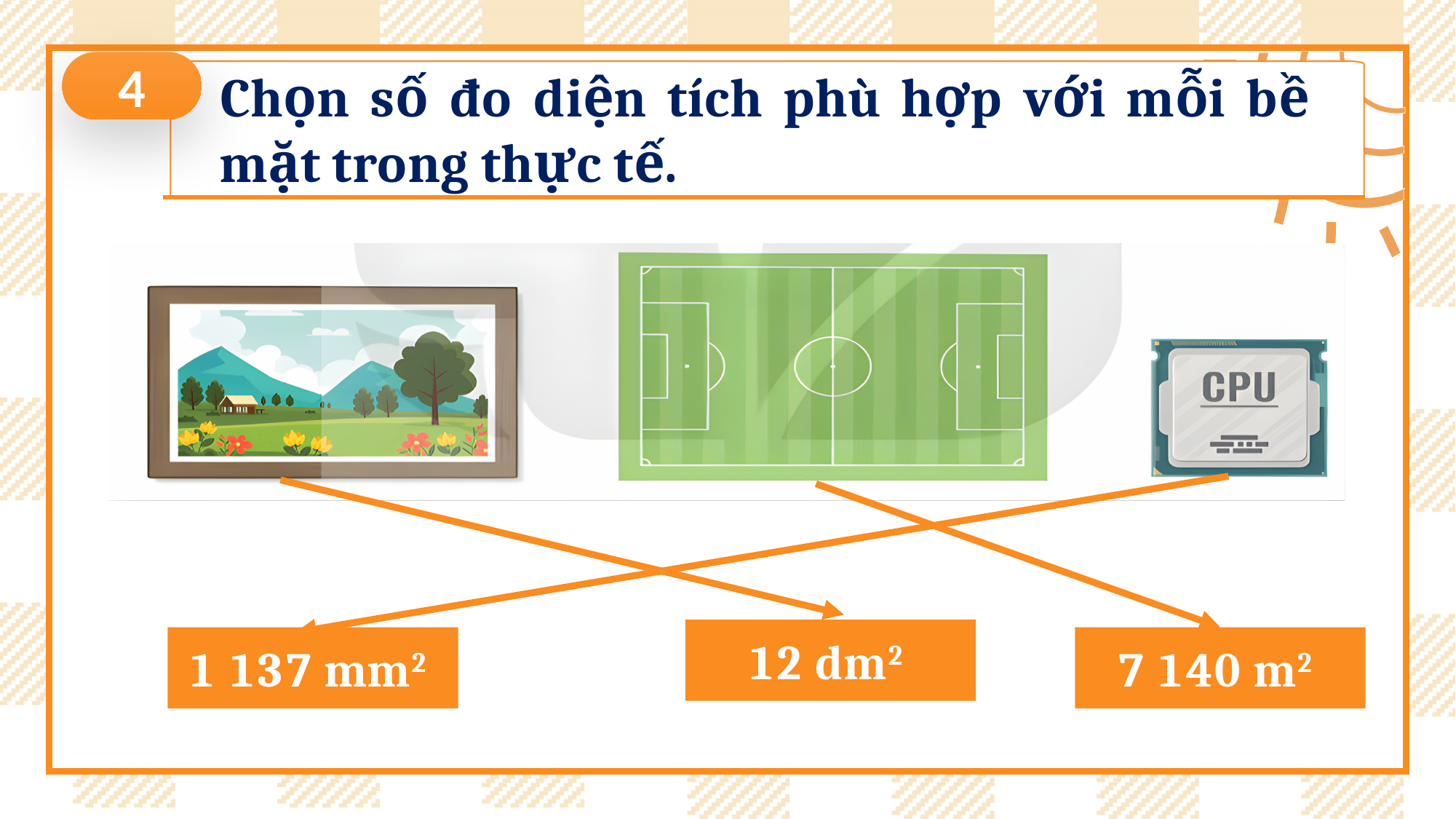

4
Chọn số đo diện tích phù hợp với mỗi bề mặt trong thực tế.

12 dm2
1 137 mm2
7 140 m2